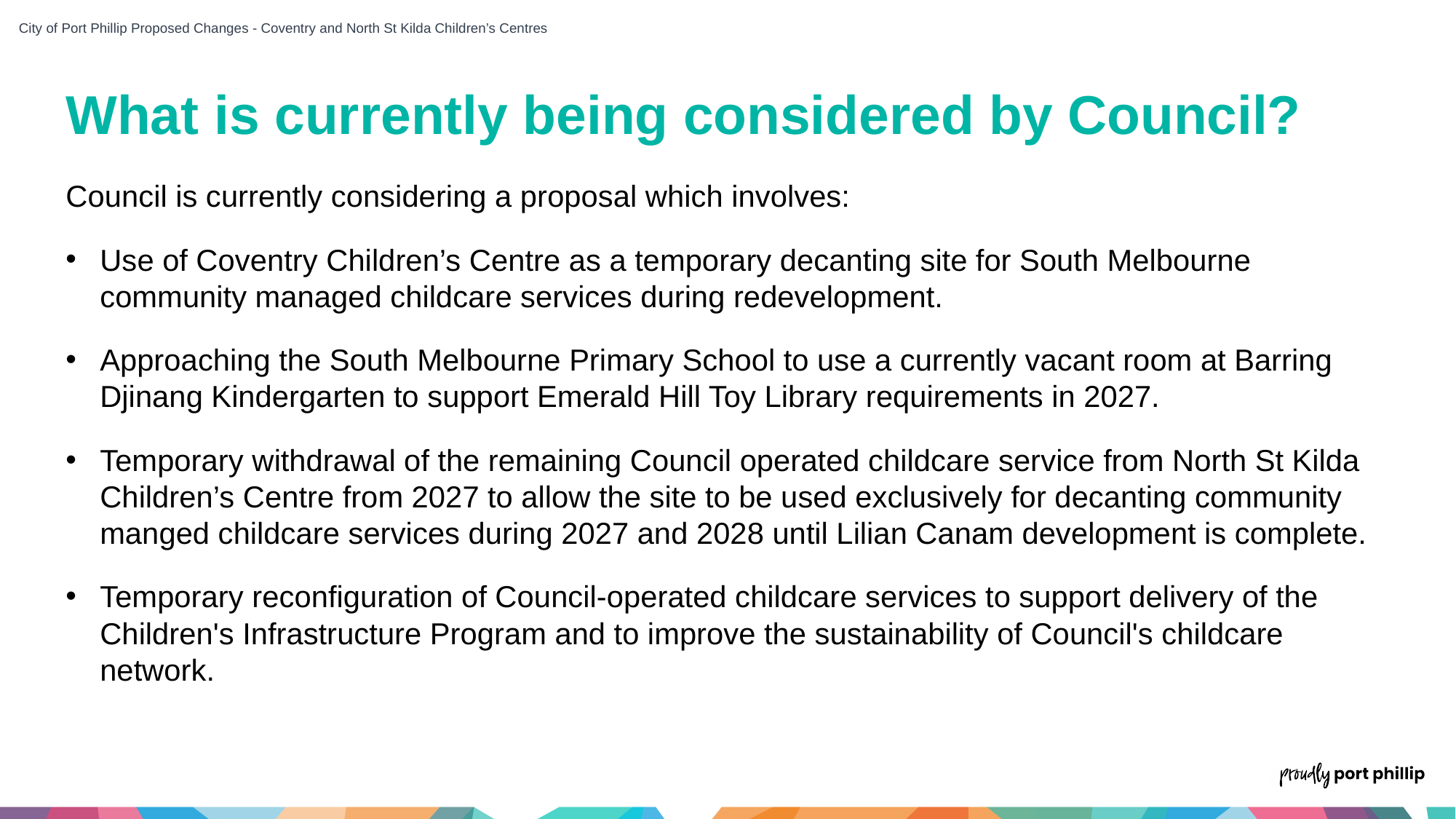

City of Port Phillip Proposed Changes - Coventry and North St Kilda Children’s Centres
What is currently being considered by Council?
Council is currently considering a proposal which involves:
Use of Coventry Children’s Centre as a temporary decanting site for South Melbourne community managed childcare services during redevelopment.
Approaching the South Melbourne Primary School to use a currently vacant room at Barring Djinang Kindergarten to support Emerald Hill Toy Library requirements in 2027.
Temporary withdrawal of the remaining Council operated childcare service from North St Kilda Children’s Centre from 2027 to allow the site to be used exclusively for decanting community manged childcare services during 2027 and 2028 until Lilian Canam development is complete.
Temporary reconfiguration of Council-operated childcare services to support delivery of the Children's Infrastructure Program and to improve the sustainability of Council's childcare network.